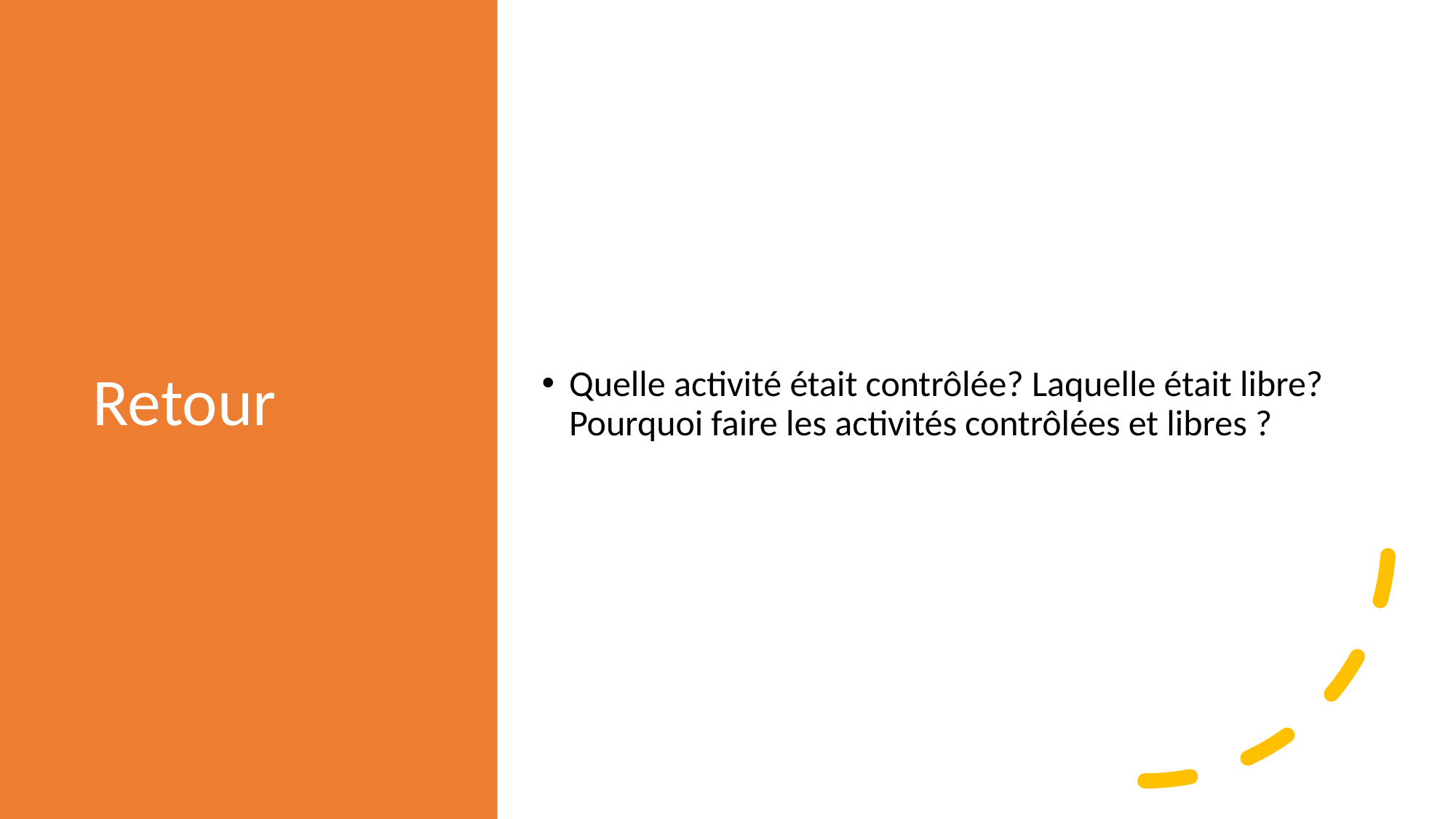

# Retour
Quelle activité était contrôlée? Laquelle était libre? Pourquoi faire les activités contrôlées et libres ?